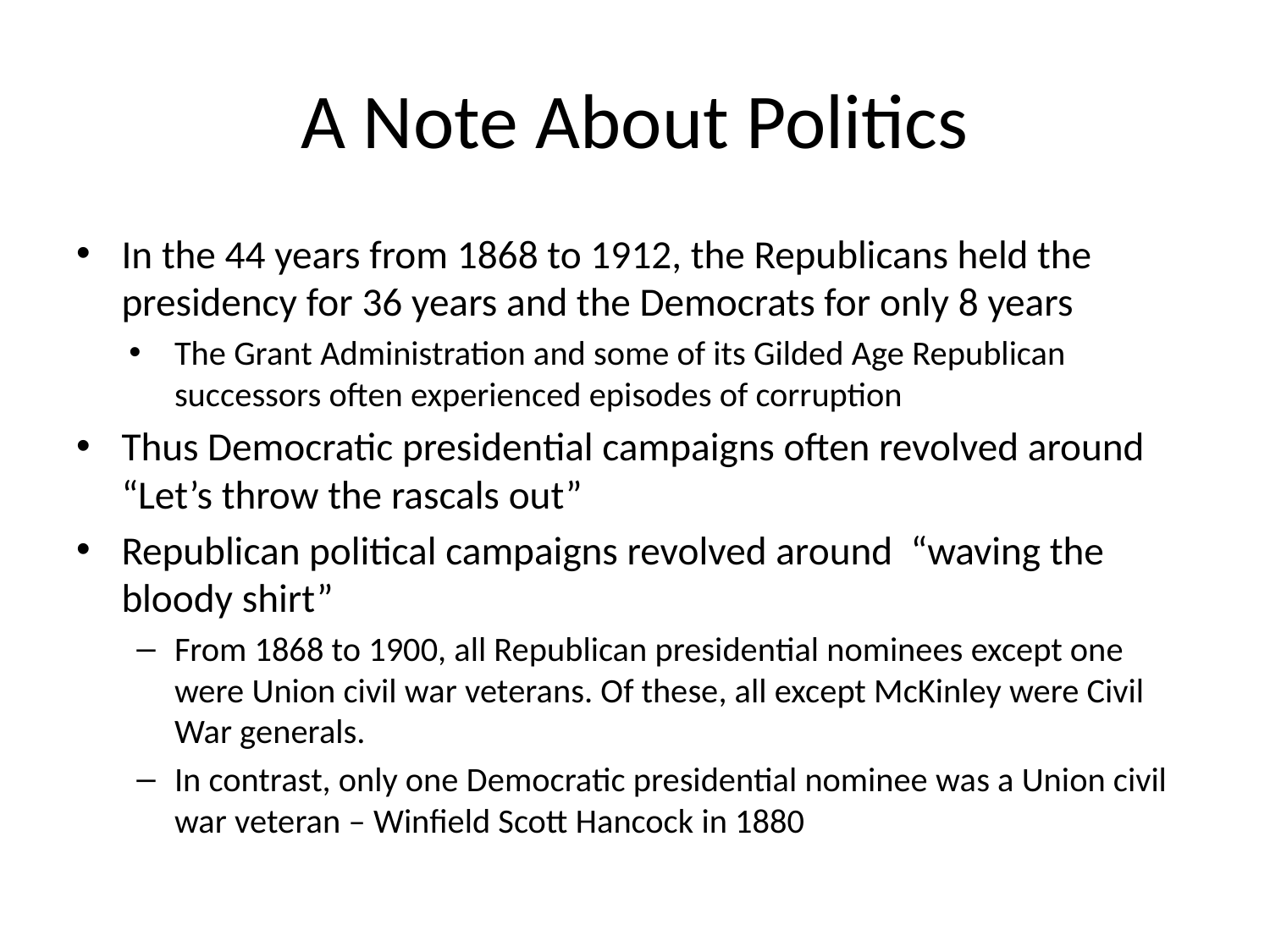

# A Note About Politics
In the 44 years from 1868 to 1912, the Republicans held the presidency for 36 years and the Democrats for only 8 years
The Grant Administration and some of its Gilded Age Republican successors often experienced episodes of corruption
Thus Democratic presidential campaigns often revolved around “Let’s throw the rascals out”
Republican political campaigns revolved around  “waving the bloody shirt”
From 1868 to 1900, all Republican presidential nominees except one were Union civil war veterans. Of these, all except McKinley were Civil War generals.
In contrast, only one Democratic presidential nominee was a Union civil war veteran – Winfield Scott Hancock in 1880